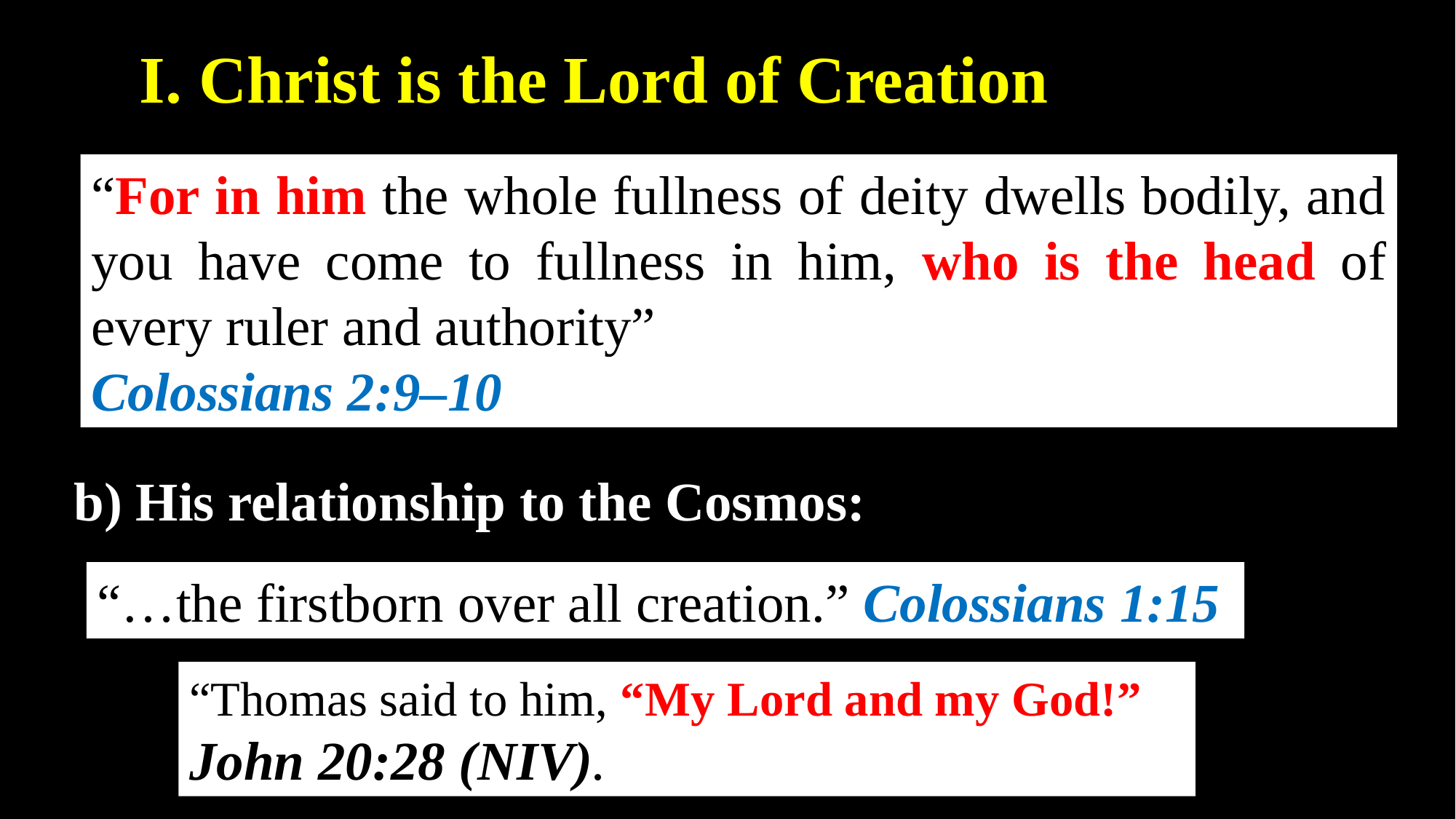

I. Christ is the Lord of Creation
“For in him the whole fullness of deity dwells bodily, and you have come to fullness in him, who is the head of every ruler and authority”
Colossians 2:9–10
b) His relationship to the Cosmos:
“…the firstborn over all creation.” Colossians 1:15
“Thomas said to him, “My Lord and my God!”
John 20:28 (NIV).